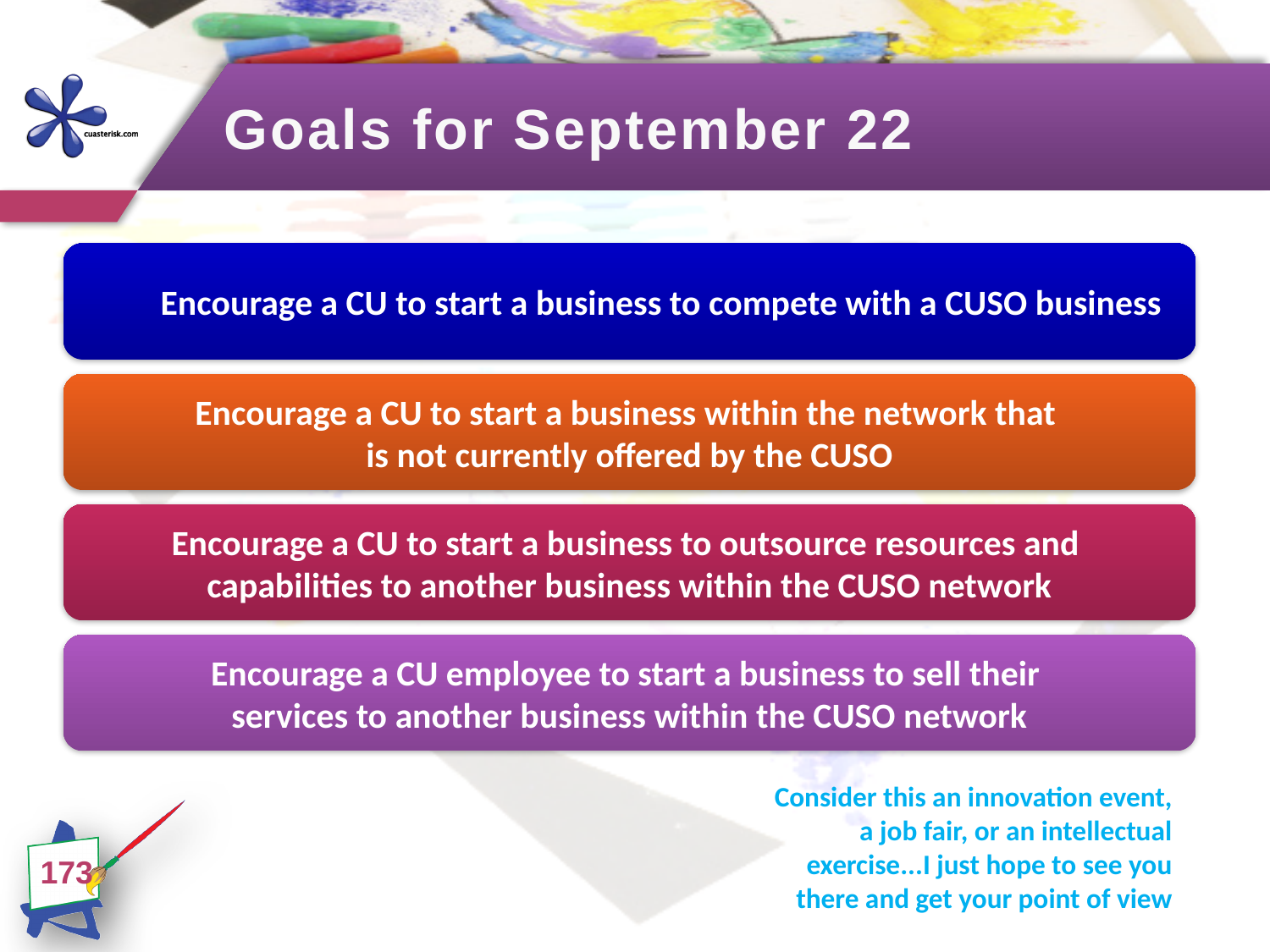

# Goals for September 22
Encourage a CU to start a business to compete with a CUSO business
Encourage a CU to start a business within the network that
is not currently offered by the CUSO
Encourage a CU to start a business to outsource resources and
capabilities to another business within the CUSO network
Encourage a CU employee to start a business to sell their
services to another business within the CUSO network
Consider this an innovation event, a job fair, or an intellectual exercise...I just hope to see you there and get your point of view
173